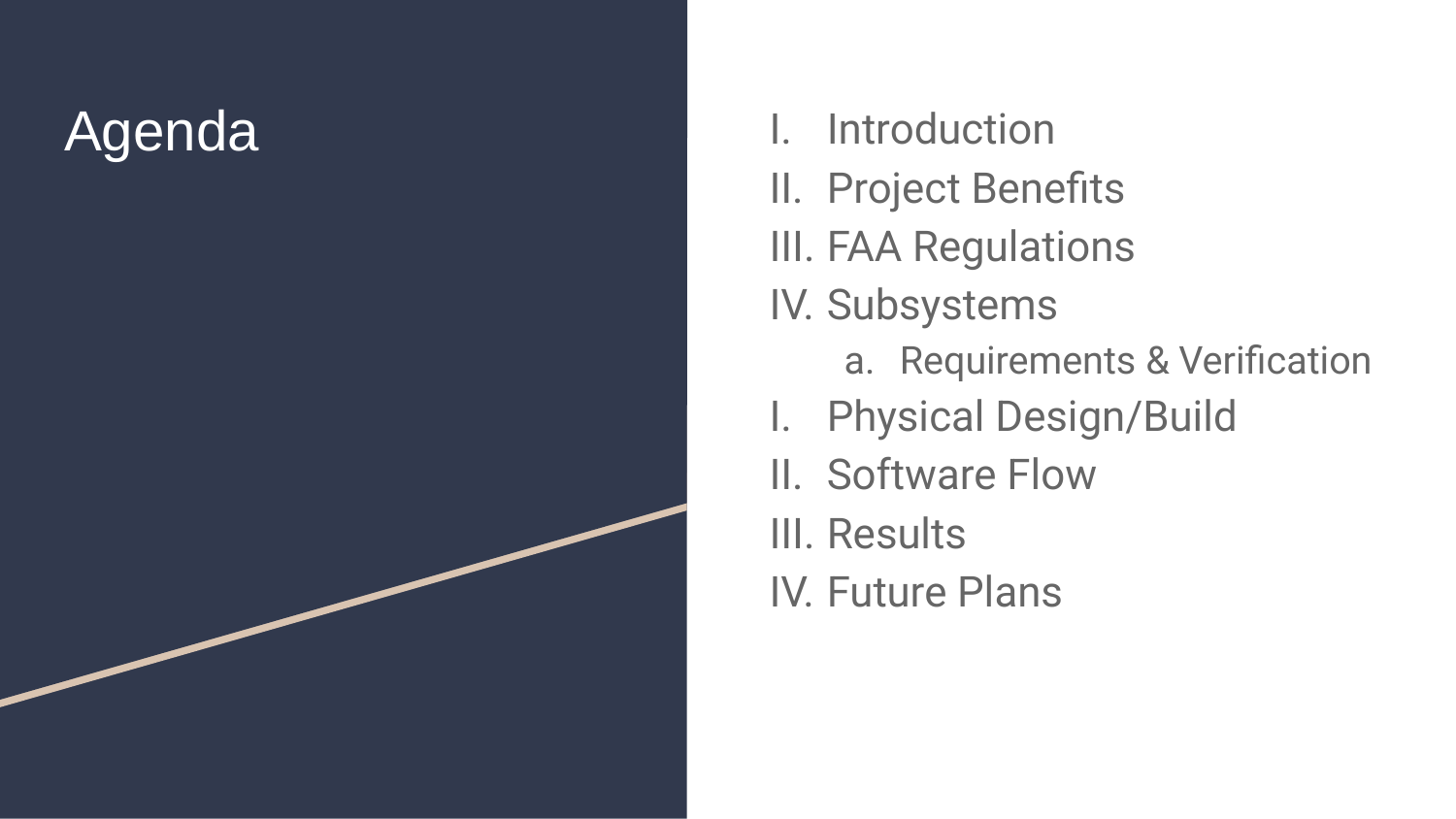

# Agenda
Introduction
Project Benefits
FAA Regulations
Subsystems
Requirements & Verification
Physical Design/Build
Software Flow
Results
Future Plans